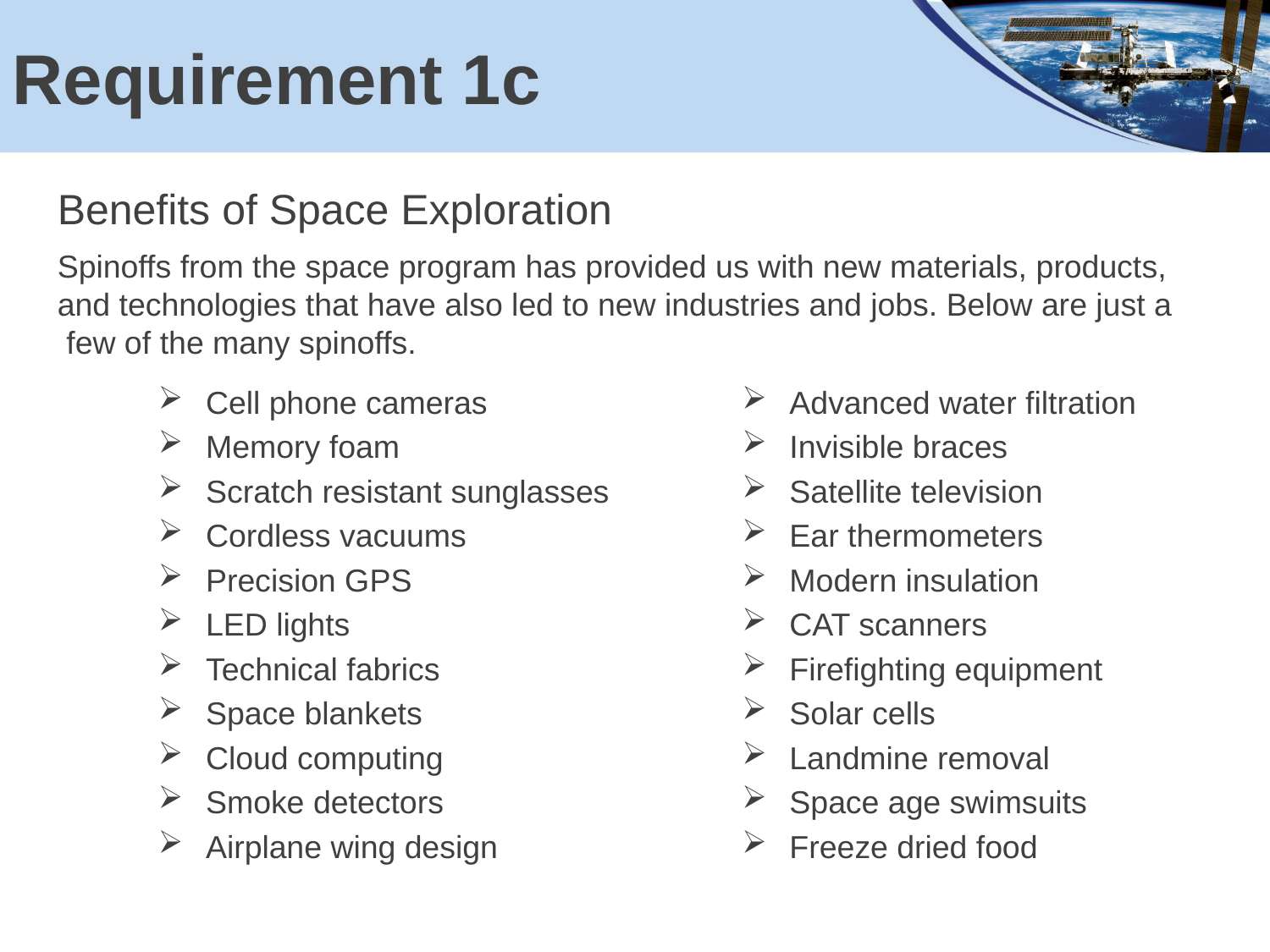

# Requirement 1c
Benefits of Space Exploration
Spinoffs from the space program has provided us with new materials, products,   and technologies that have also led to new industries and jobs. Below are just a      few of the many spinoffs.
Cell phone cameras
Memory foam
Scratch resistant sunglasses
Cordless vacuums
Precision GPS
LED lights
Technical fabrics
Space blankets
Cloud computing
Smoke detectors
Airplane wing design

Advanced water filtration
Invisible braces
Satellite television
Ear thermometers
Modern insulation
CAT scanners
Firefighting equipment
Solar cells
Landmine removal
Space age swimsuits
Freeze dried food